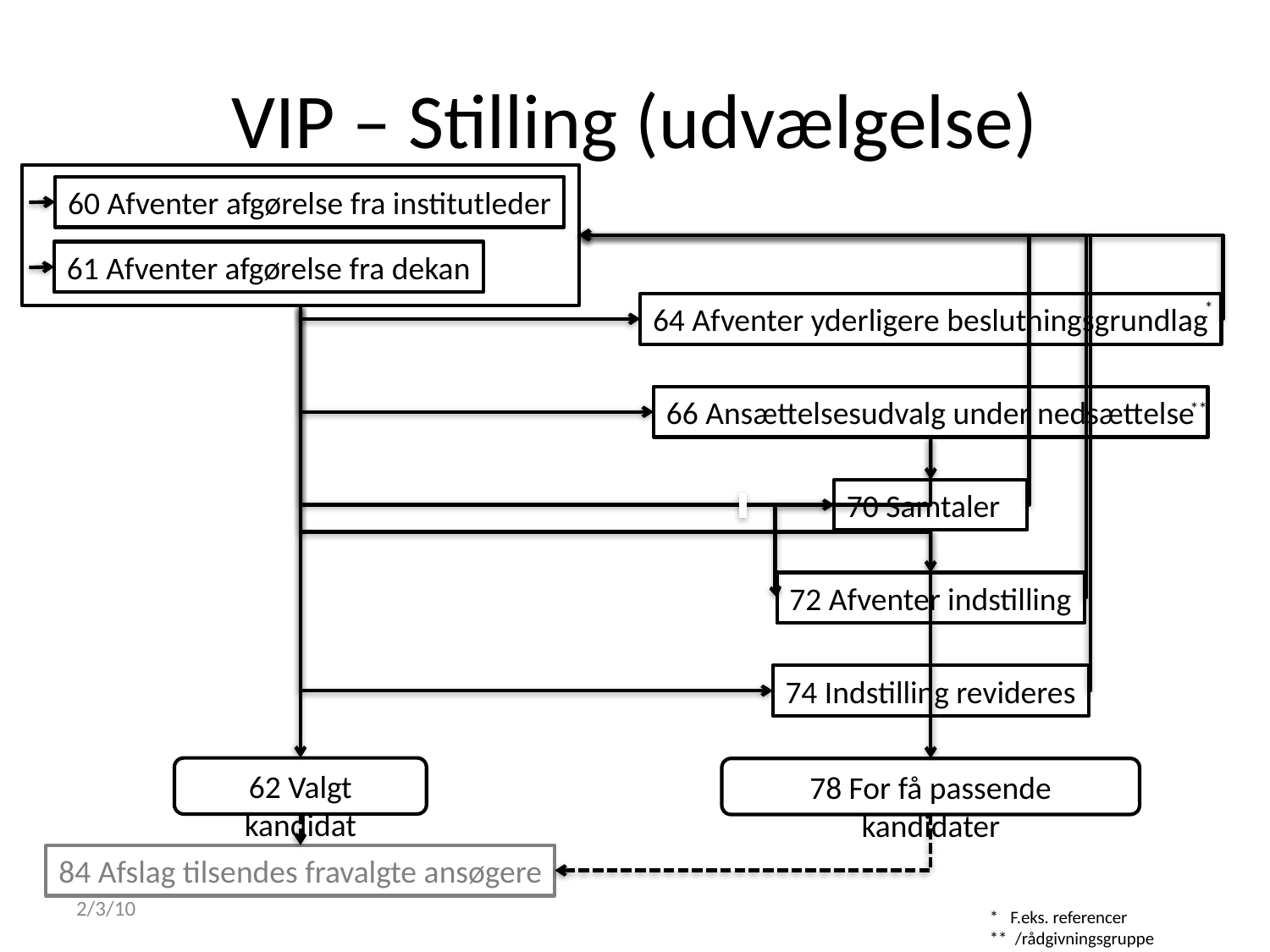

# VIP – Stilling (udvælgelse)

60 Afventer afgørelse fra institutleder
61 Afventer afgørelse fra dekan
*
64 Afventer yderligere beslutningsgrundlag
66 Ansættelsesudvalg under nedsættelse
**
70 Samtaler

72 Afventer indstilling
74 Indstilling revideres
62 Valgt kandidat
78 For få passende kandidater
84 Afslag tilsendes fravalgte ansøgere
2/3/10
*   F.eks. referencer
**  /rådgivningsgruppe